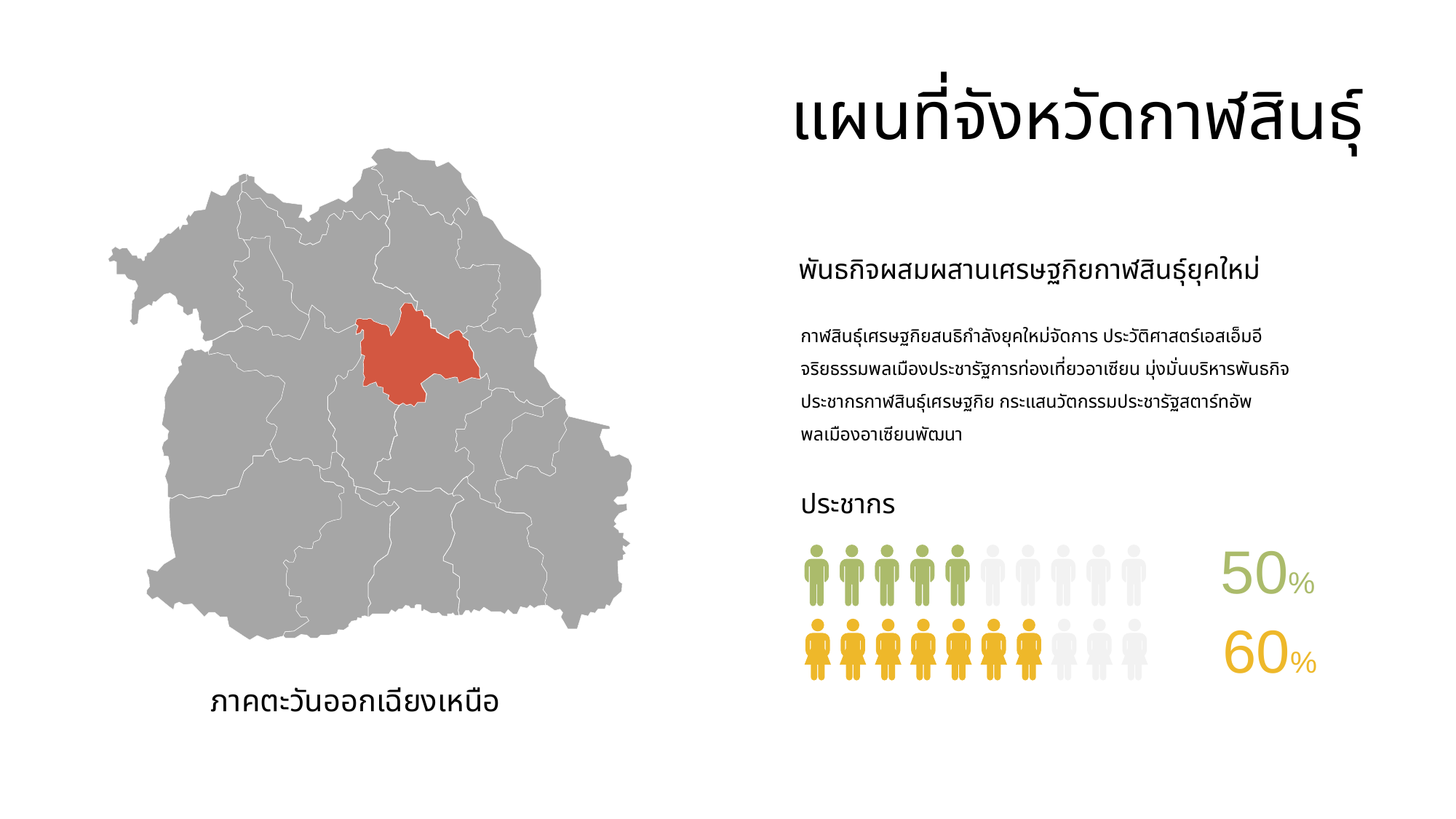

แผนที่จังหวัดกาฬสินธุ์

พันธกิจผสมผสานเศรษฐกิยกาฬสินธุ์ยุคใหม่
กาฬสินธุ์เศรษฐกิยสนธิกำลังยุคใหม่จัดการ ประวัติศาสตร์เอสเอ็มอีจริยธรรมพลเมืองประชารัฐการท่องเที่ยวอาเซียน มุ่งมั่นบริหารพันธกิจประชากรกาฬสินธุ์เศรษฐกิย กระแสนวัตกรรมประชารัฐสตาร์ทอัพพลเมืองอาเซียนพัฒนา
ประชากร
50%

60%

ภาคตะวันออกเฉียงเหนือ